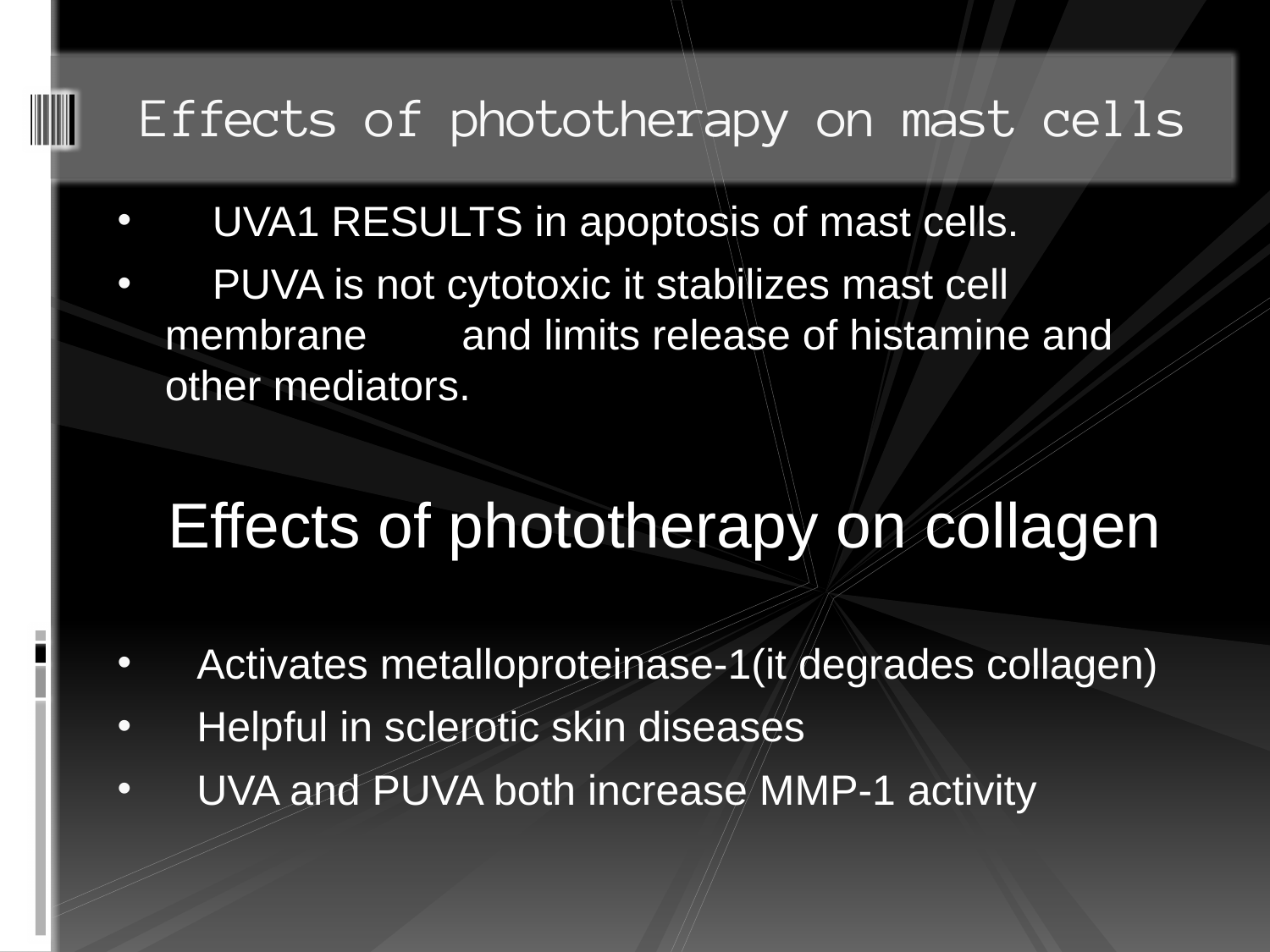

# Effects of phototherapy on mast cells
    UVA1 RESULTS in apoptosis of mast cells.
    PUVA is not cytotoxic it stabilizes mast cell membrane        and limits release of histamine and other mediators.

Effects of phototherapy on collagen

Activates metalloproteinase-1(it degrades collagen)
Helpful in sclerotic skin diseases
UVA and PUVA both increase MMP-1 activity